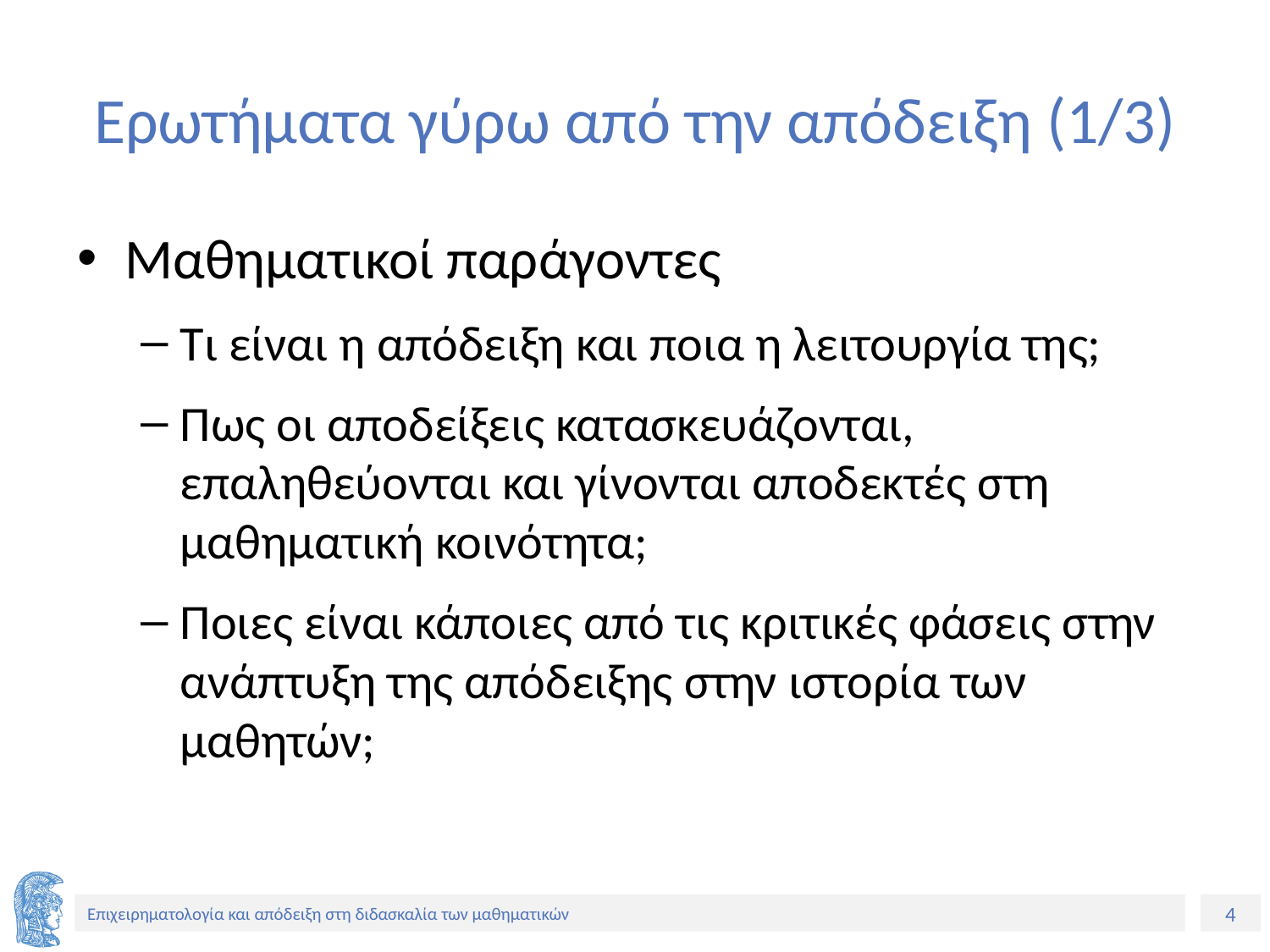

# Ερωτήματα γύρω από την απόδειξη (1/3)
Μαθηματικοί παράγοντες
Τι είναι η απόδειξη και ποια η λειτουργία της;
Πως οι αποδείξεις κατασκευάζονται, επαληθεύονται και γίνονται αποδεκτές στη μαθηματική κοινότητα;
Ποιες είναι κάποιες από τις κριτικές φάσεις στην ανάπτυξη της απόδειξης στην ιστορία των μαθητών;